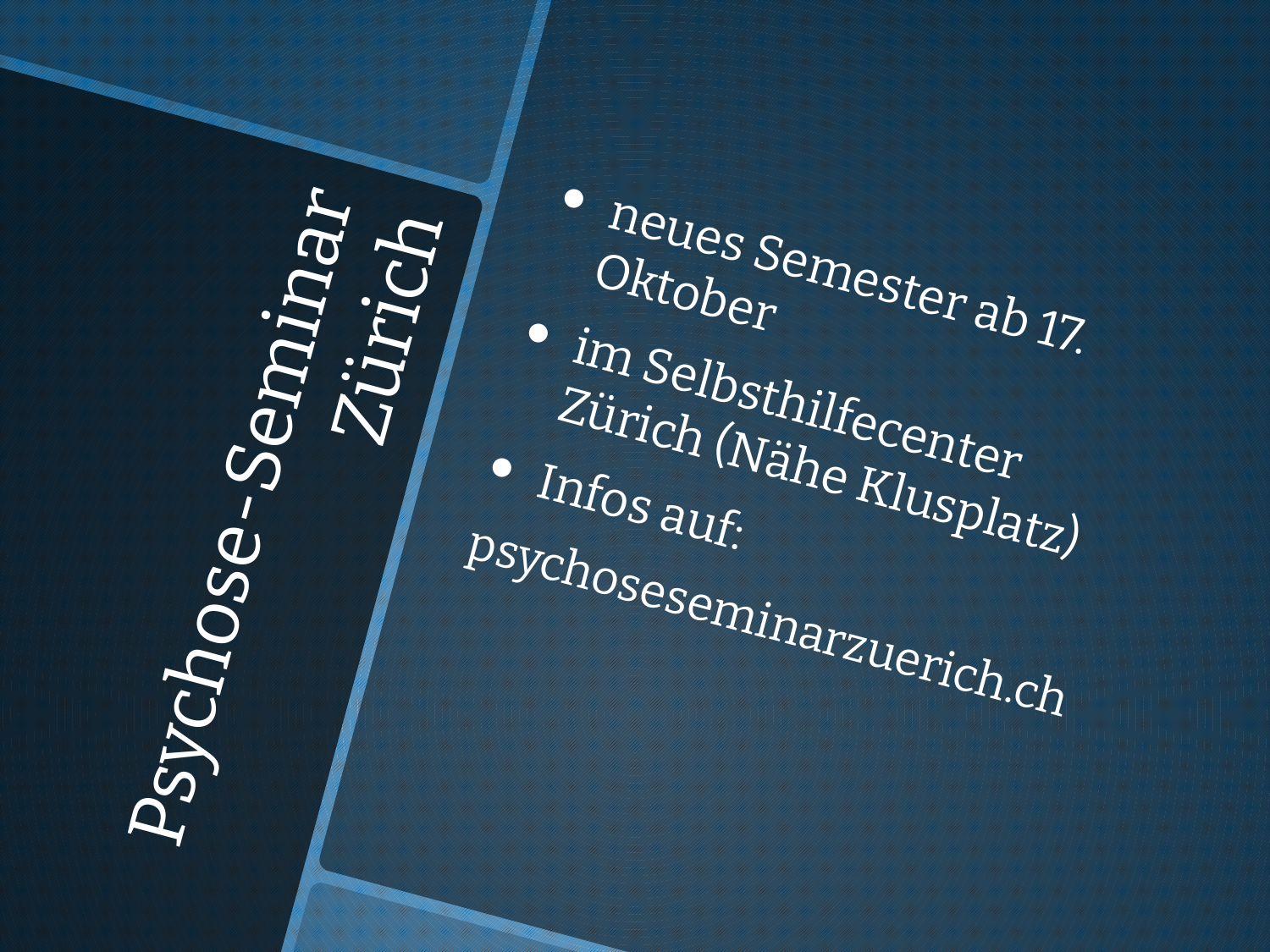

neues Semester ab 17. Oktober
im Selbsthilfecenter Zürich (Nähe Klusplatz)
Infos auf:
psychoseseminarzuerich.ch

# Psychose-Seminar Zürich